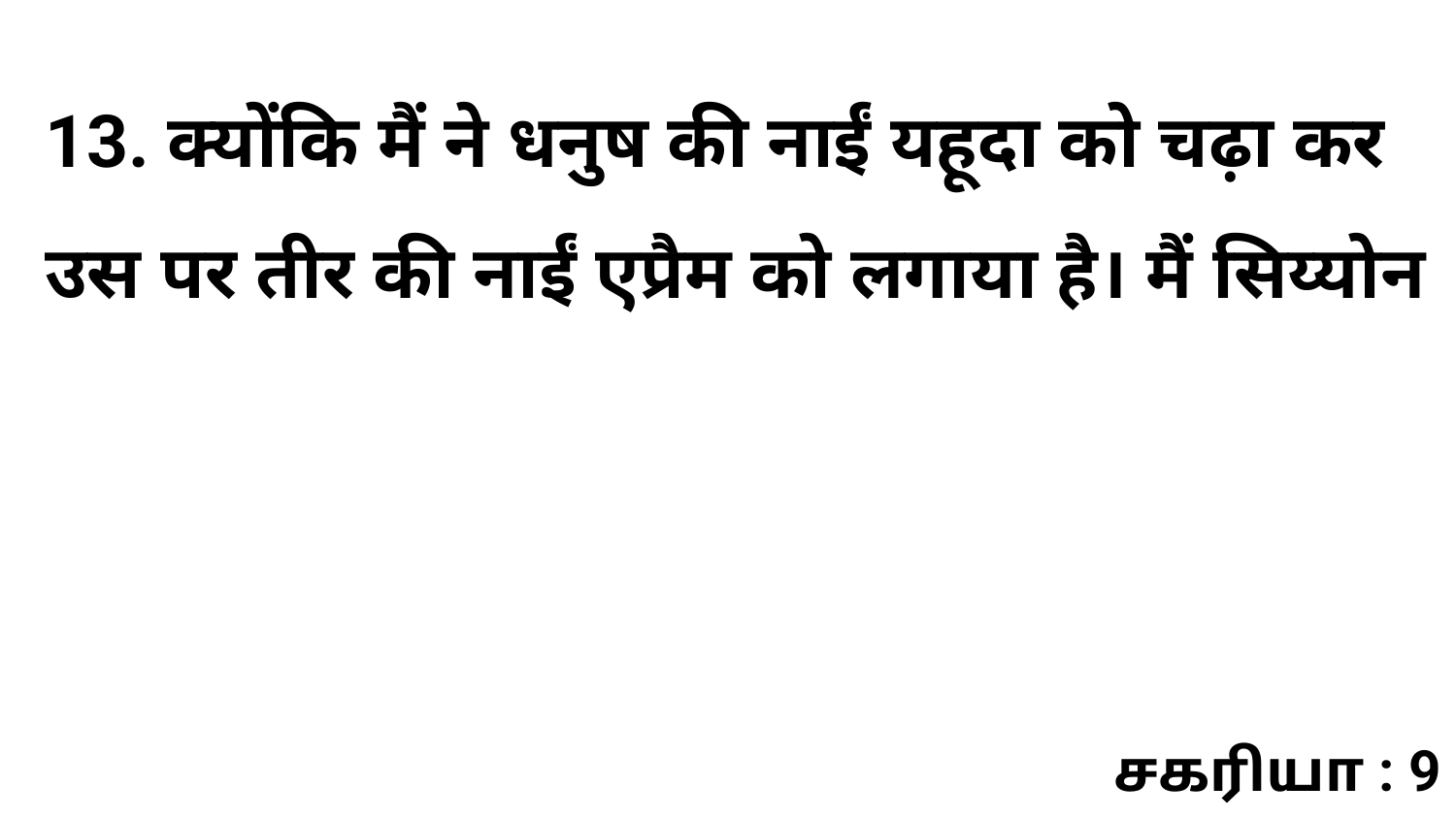

13. क्योंकि मैं ने धनुष की नाईं यहूदा को चढ़ा कर उस पर तीर की नाईं एप्रैम को लगाया है। मैं सिय्योन
சகரியா : 9